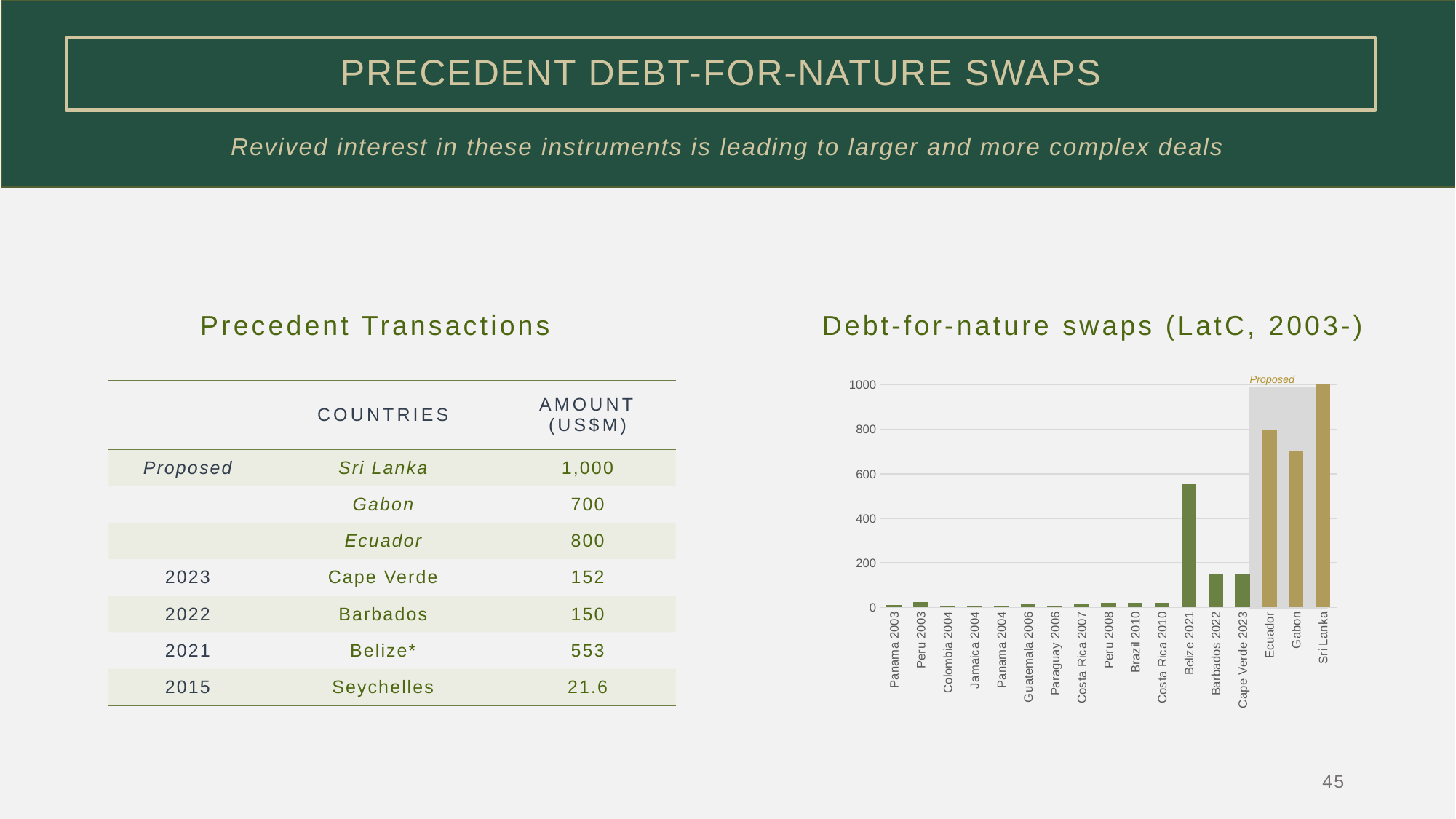

# precedent debt-for-nature swaps
Revived interest in these instruments is leading to larger and more complex deals
Precedent Transactions
Debt-for-nature swaps (LatC, 2003-)
Proposed

### Chart

| Category | Debt Face Value |
|---|---|
| Panama 2003 | 10.0 |
| Peru 2003 | 25.0 |
| Colombia 2004 | 7.0 |
| Jamaica 2004 | 6.5 |
| Panama 2004 | 6.5 |
| Guatemala 2006 | 15.0 |
| Paraguay 2006 | 4.8 |
| Costa Rica 2007 | 12.6 |
| Peru 2008 | 19.6 |
| Brazil 2010 | 21.0 |
| Costa Rica 2010 | 21.0 |
| Belize 2021 | 552.9 |
| Barbados 2022 | 150.0 |
| Cape Verde 2023 | 152.0 |
| Ecuador | 800.0 |
| Gabon | 700.0 |
| Sri Lanka | 1000.0 |
|  | countries | Amount (US$m) |
| --- | --- | --- |
| Proposed | Sri Lanka | 1,000​ |
|  | Gabon | 700​ |
|  | Ecuador | 800​ |
| 2023 | Cape Verde | 152 |
| 2022 | Barbados | 150 |
| 2021 | Belize\* | 553 |
| 2015 | Seychelles | 21.6​ |

45